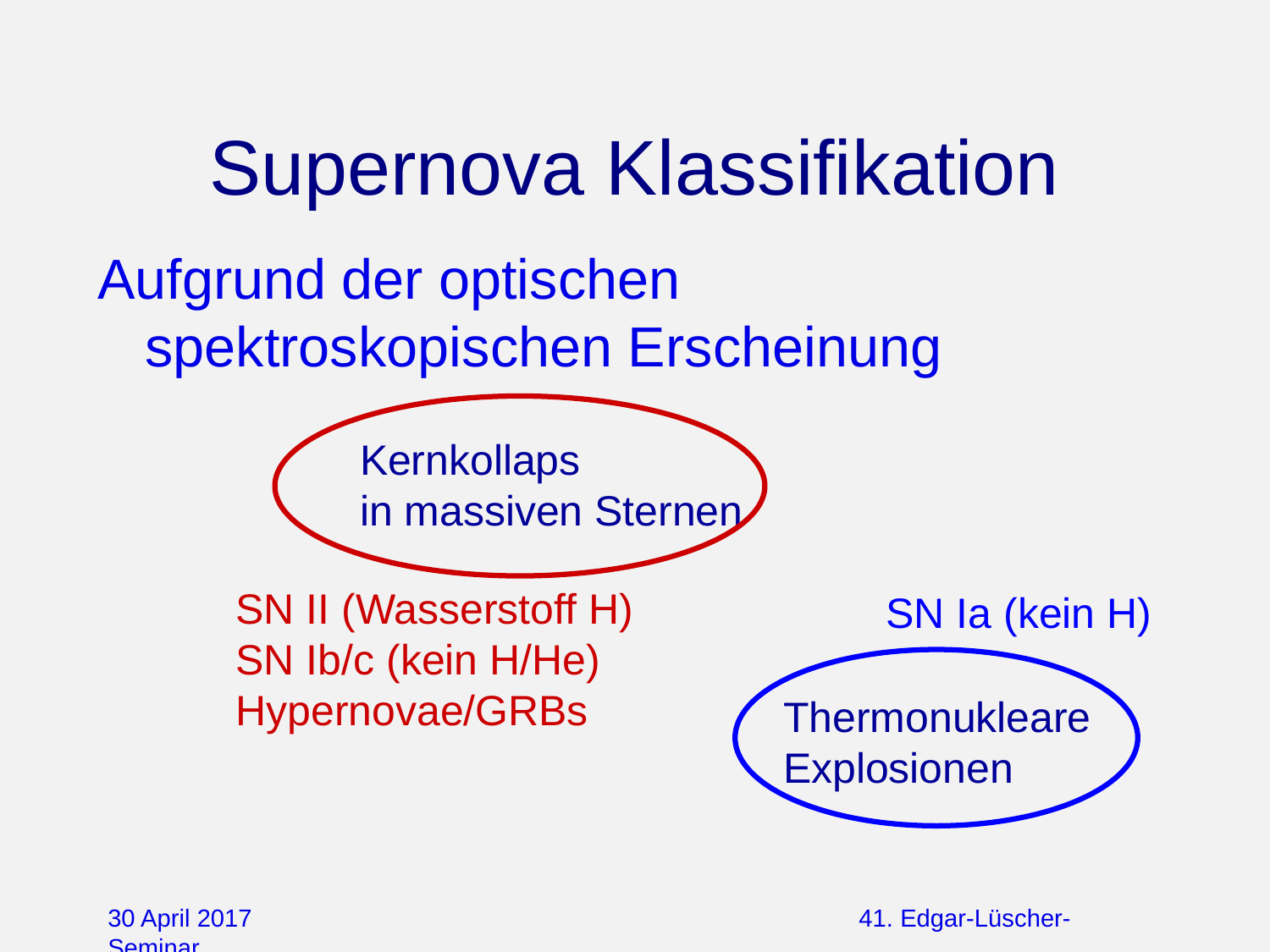

# Supernova Klassifikation
Aufgrund der optischen spektroskopischen Erscheinung

Kernkollaps
in massiven Sternen
SN II (Wasserstoff H)
SN Ib/c (kein H/He)
Hypernovae/GRBs
SN Ia (kein H)

Thermonukleare
Explosionen